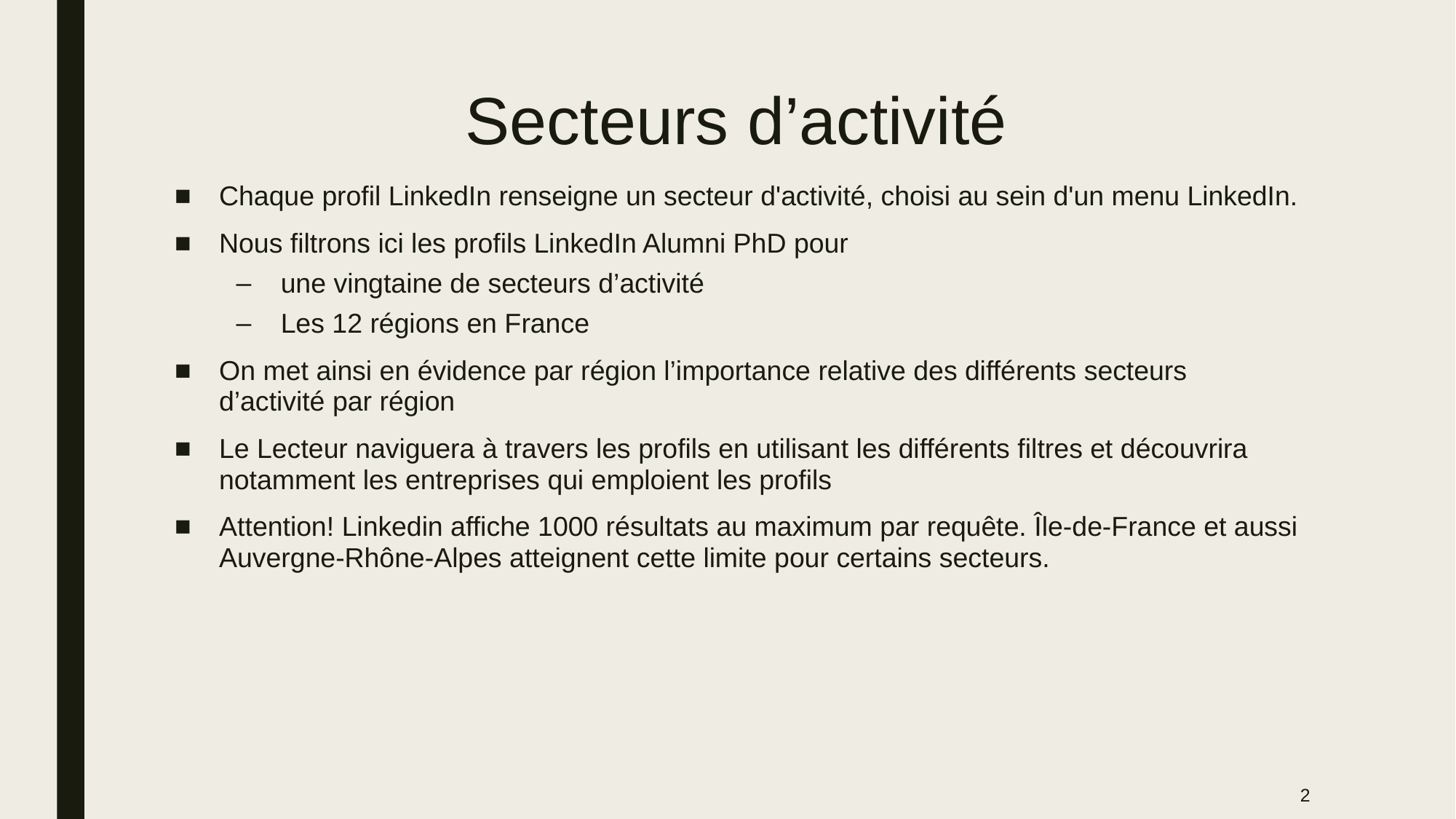

# Secteurs d’activité
Chaque profil LinkedIn renseigne un secteur d'activité, choisi au sein d'un menu LinkedIn.
Nous filtrons ici les profils LinkedIn Alumni PhD pour
une vingtaine de secteurs d’activité
Les 12 régions en France
On met ainsi en évidence par région l’importance relative des différents secteurs d’activité par région
Le Lecteur naviguera à travers les profils en utilisant les différents filtres et découvrira notamment les entreprises qui emploient les profils
Attention! Linkedin affiche 1000 résultats au maximum par requête. Île-de-France et aussi Auvergne-Rhône-Alpes atteignent cette limite pour certains secteurs.
2